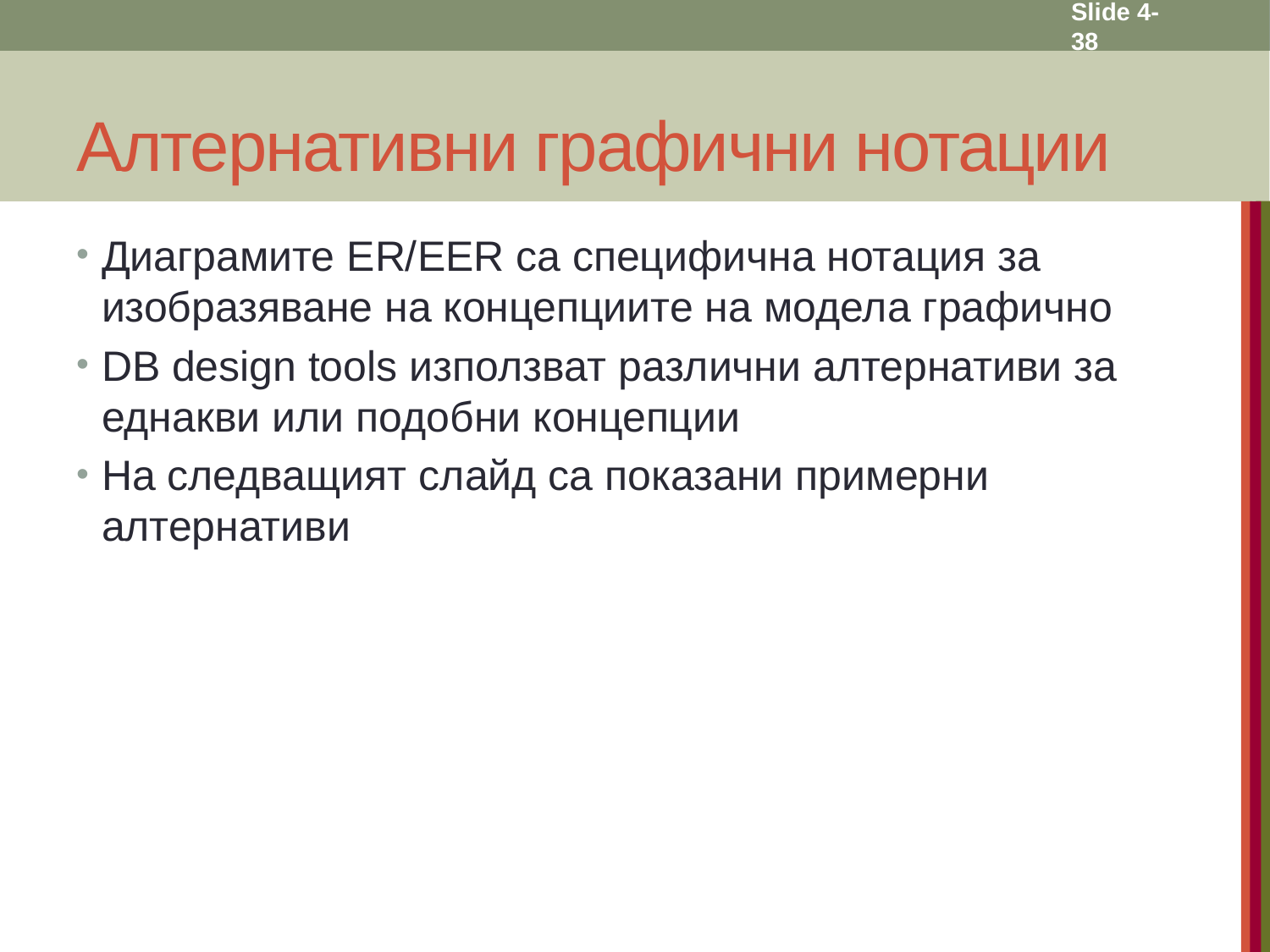

Slide 4- 38
# Алтернативни графични нотации
Диаграмите ER/EER са специфична нотация за изобразяване на концепциите на модела графично
DB design tools използват различни алтернативи за еднакви или подобни концепции
На следващият слайд са показани примерни алтернативи